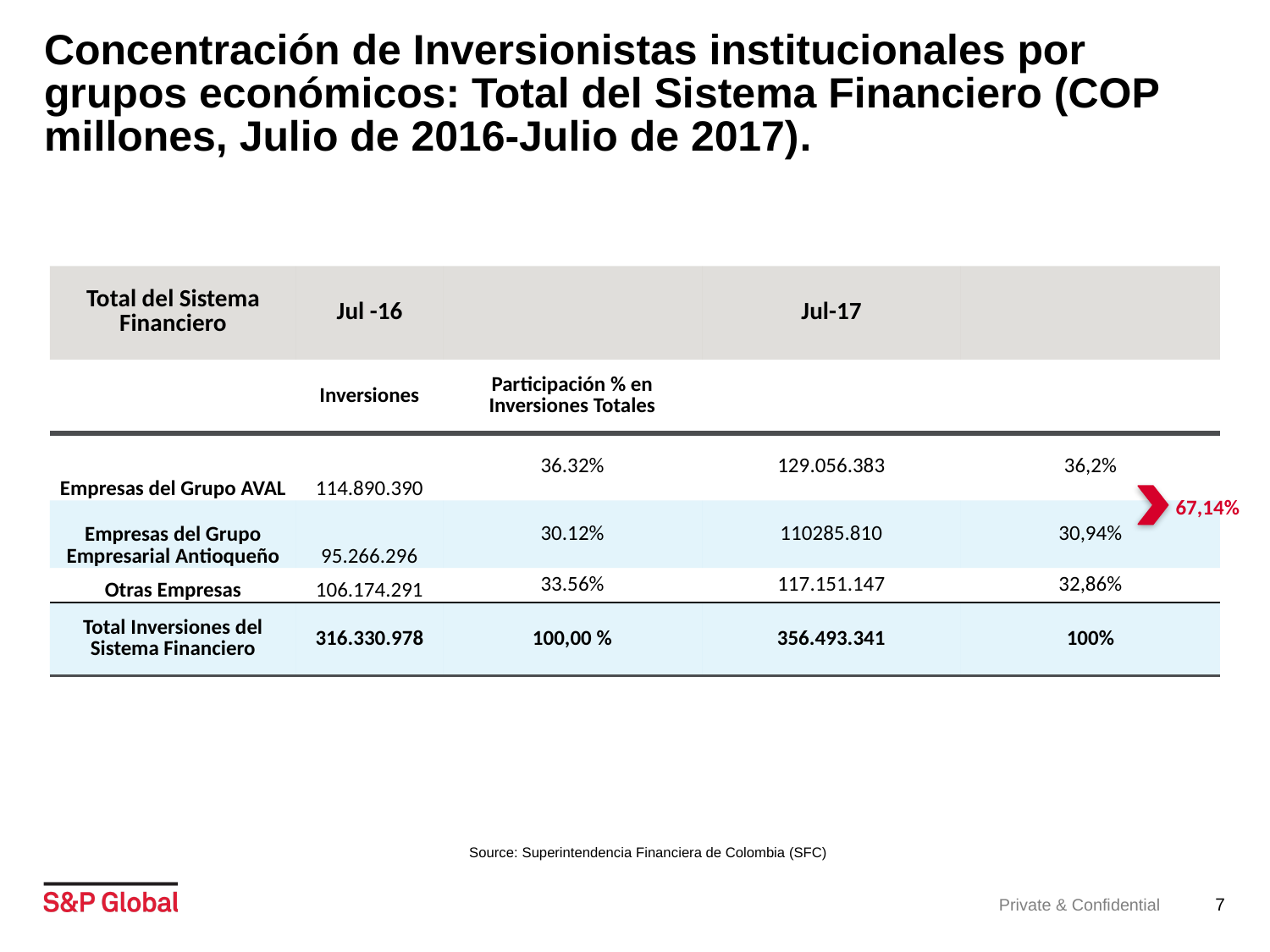

# Concentración de Inversionistas institucionales por grupos económicos: Total del Sistema Financiero (COP millones, Julio de 2016-Julio de 2017).
| Total del Sistema Financiero | Jul -16 |  | Jul-17 |  |
| --- | --- | --- | --- | --- |
|  | Inversiones | Participación % en Inversiones Totales |  |  |
| Empresas del Grupo AVAL | 114.890.390 | 36.32% | 129.056.383 | 36,2% |
| Empresas del Grupo Empresarial Antioqueño | 95.266.296 | 30.12% | 110285.810 | 30,94% |
| Otras Empresas | 106.174.291 | 33.56% | 117.151.147 | 32,86% |
| Total Inversiones del Sistema Financiero | 316.330.978 | 100,00 % | 356.493.341 | 100% |

67,14%
Source: Superintendencia Financiera de Colombia (SFC)
7
Private & Confidential